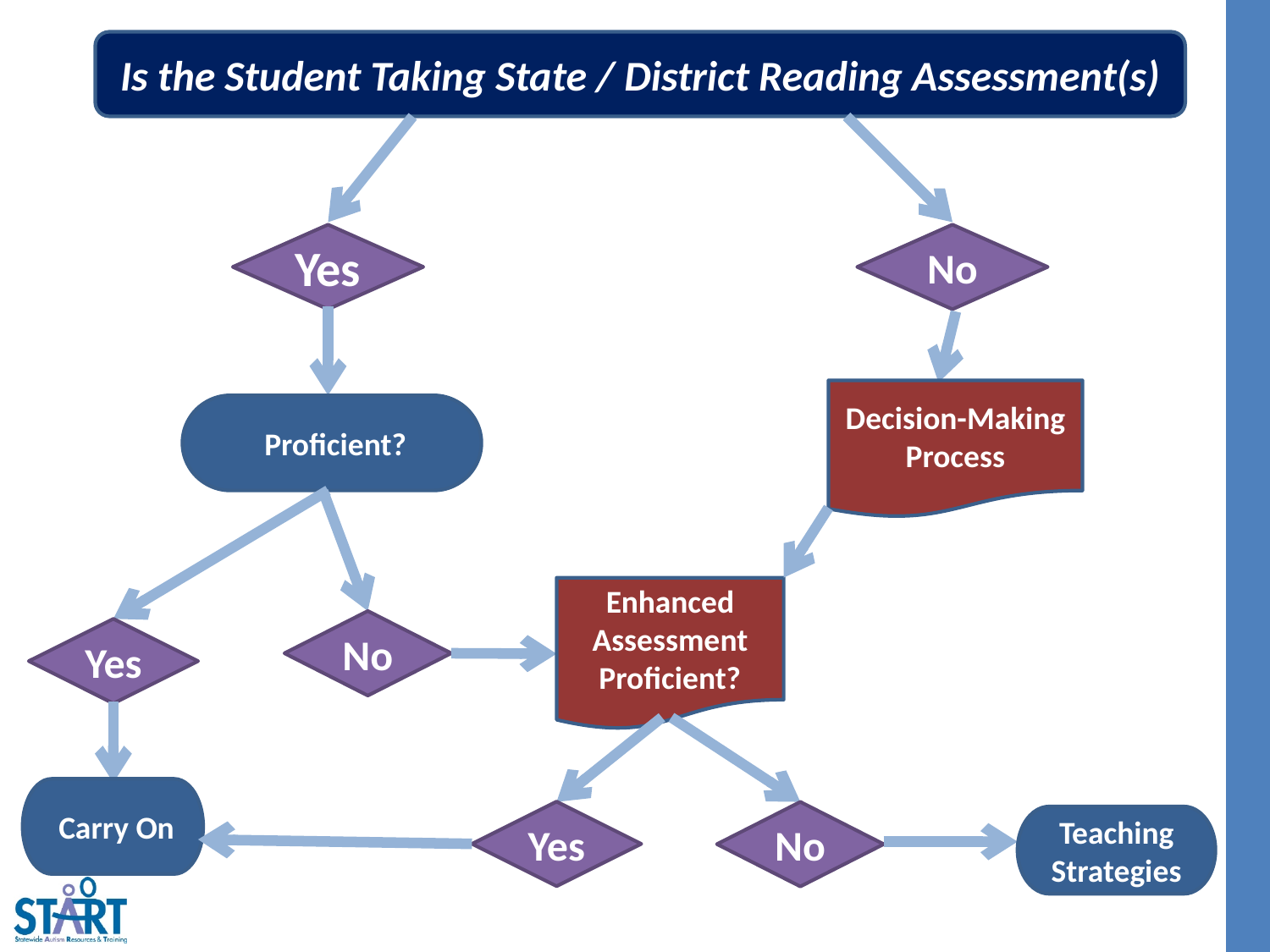

Is the Student Taking State / District Reading Assessment(s)
Yes
No
Decision-Making Process
 Proficient?
Enhanced Assessment
Proficient?
No
Yes
 Carry On
Yes
No
Teaching Strategies